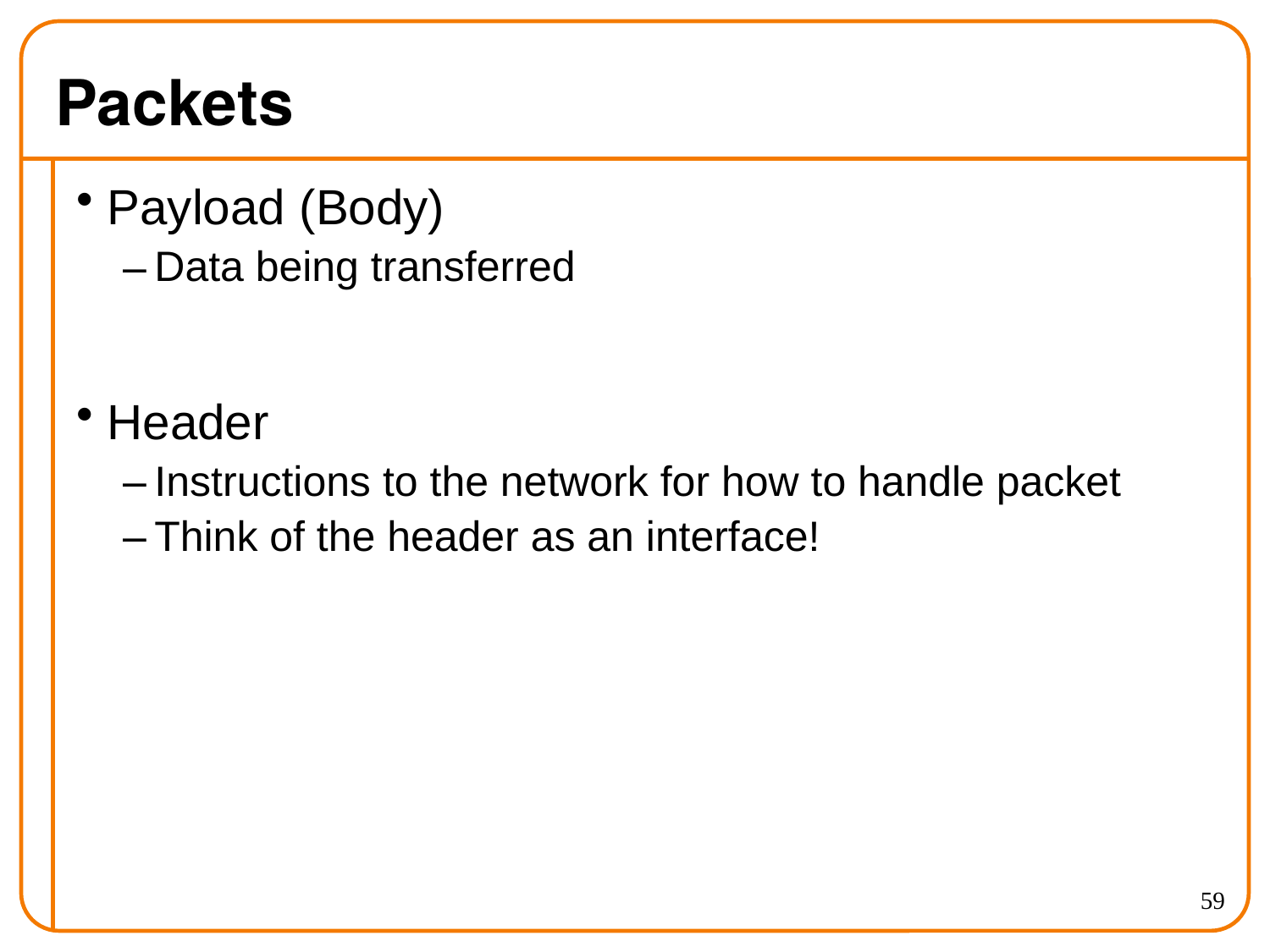

# Packets
Payload (Body)
Data being transferred

Header
Instructions to the network for how to handle packet
Think of the header as an interface!
59